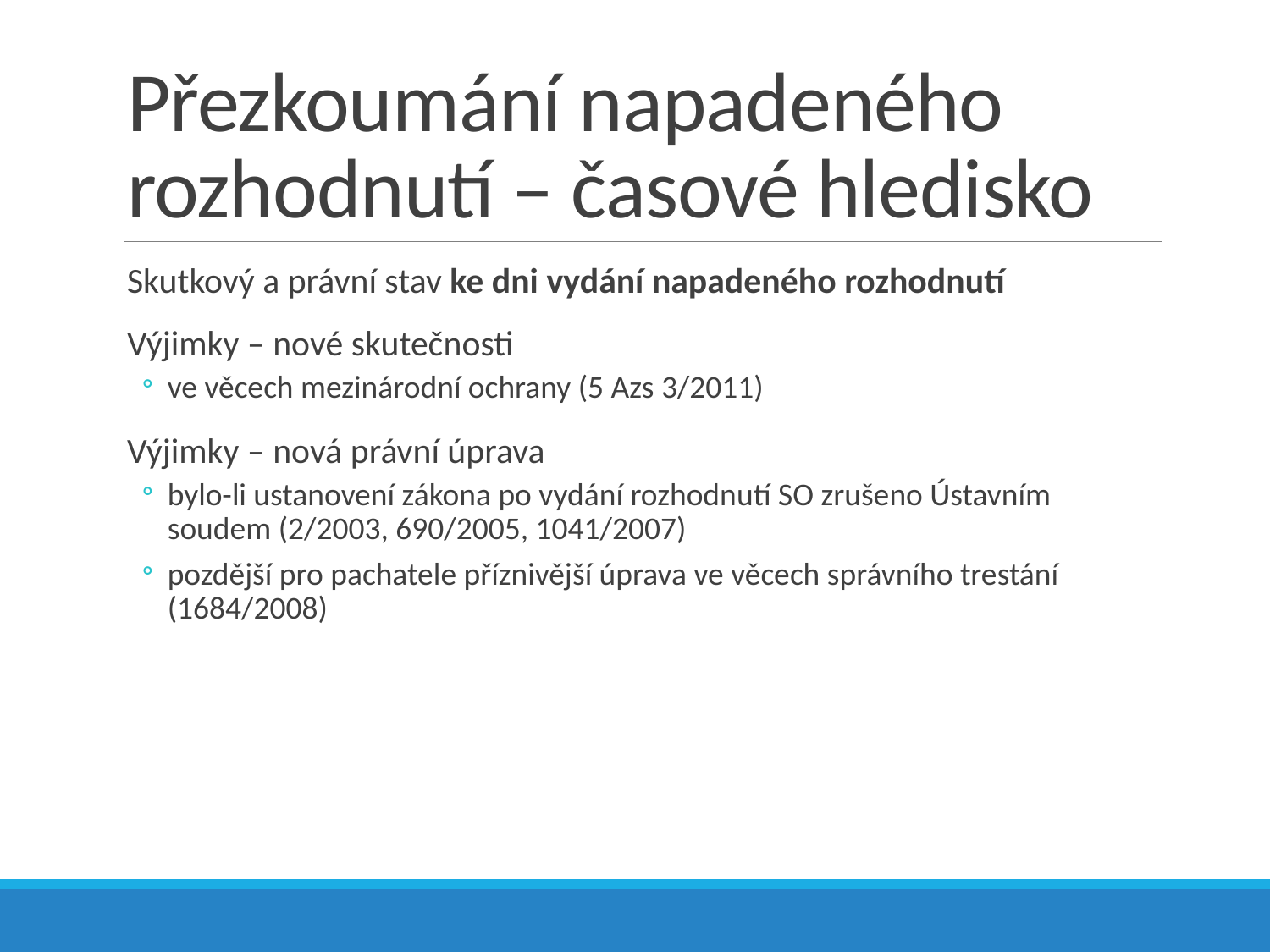

# Přezkoumání napadeného rozhodnutí – časové hledisko
Skutkový a právní stav ke dni vydání napadeného rozhodnutí
Výjimky – nové skutečnosti
ve věcech mezinárodní ochrany (5 Azs 3/2011)
Výjimky – nová právní úprava
bylo-li ustanovení zákona po vydání rozhodnutí SO zrušeno Ústavním soudem (2/2003, 690/2005, 1041/2007)
pozdější pro pachatele příznivější úprava ve věcech správního trestání (1684/2008)